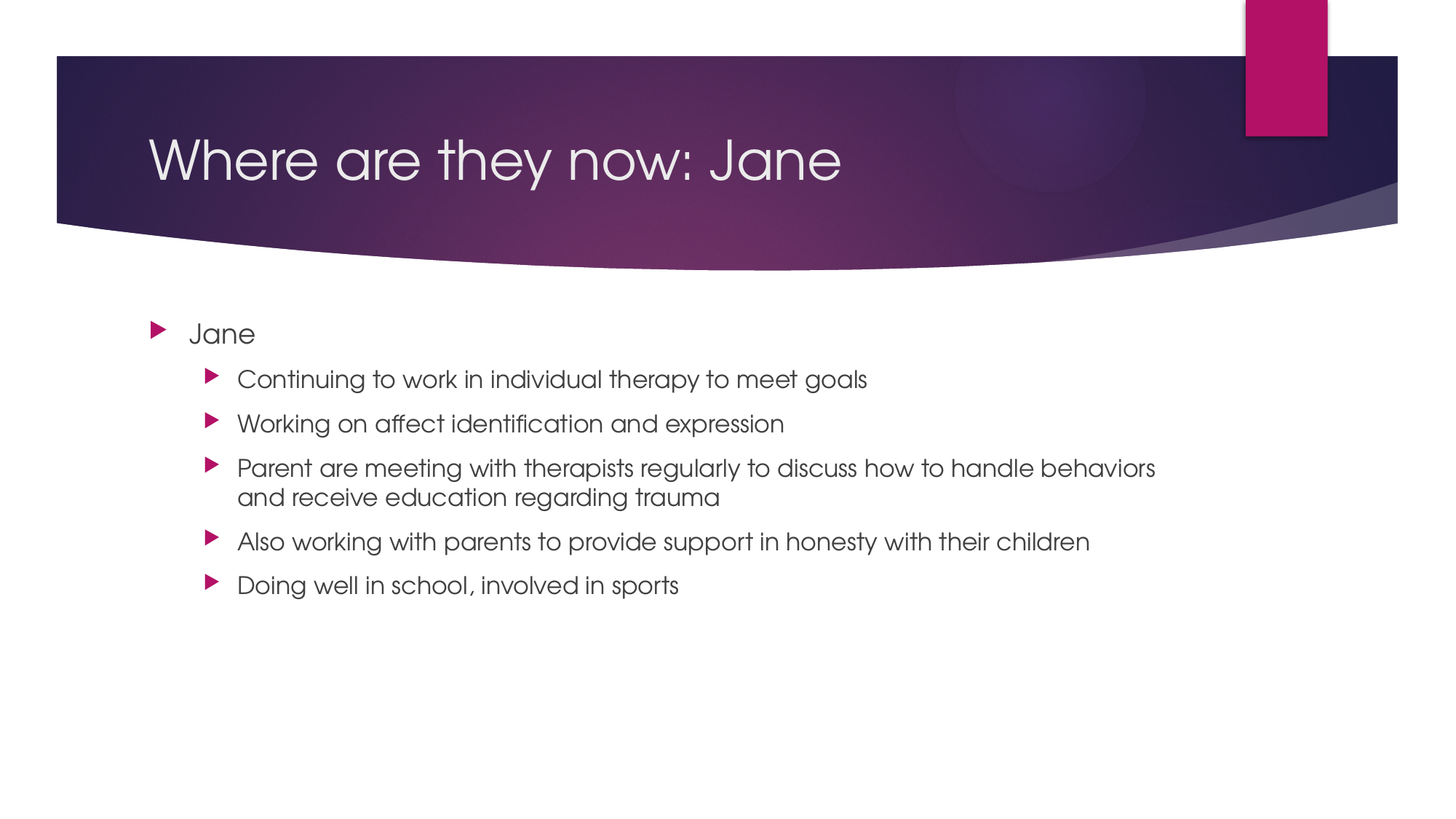

# Where are they now: Jane
Jane
Continuing to work in individual therapy to meet goals
Working on affect identification and expression
Parent are meeting with therapists regularly to discuss how to handle behaviors and receive education regarding trauma
Also working with parents to provide support in honesty with their children
Doing well in school, involved in sports